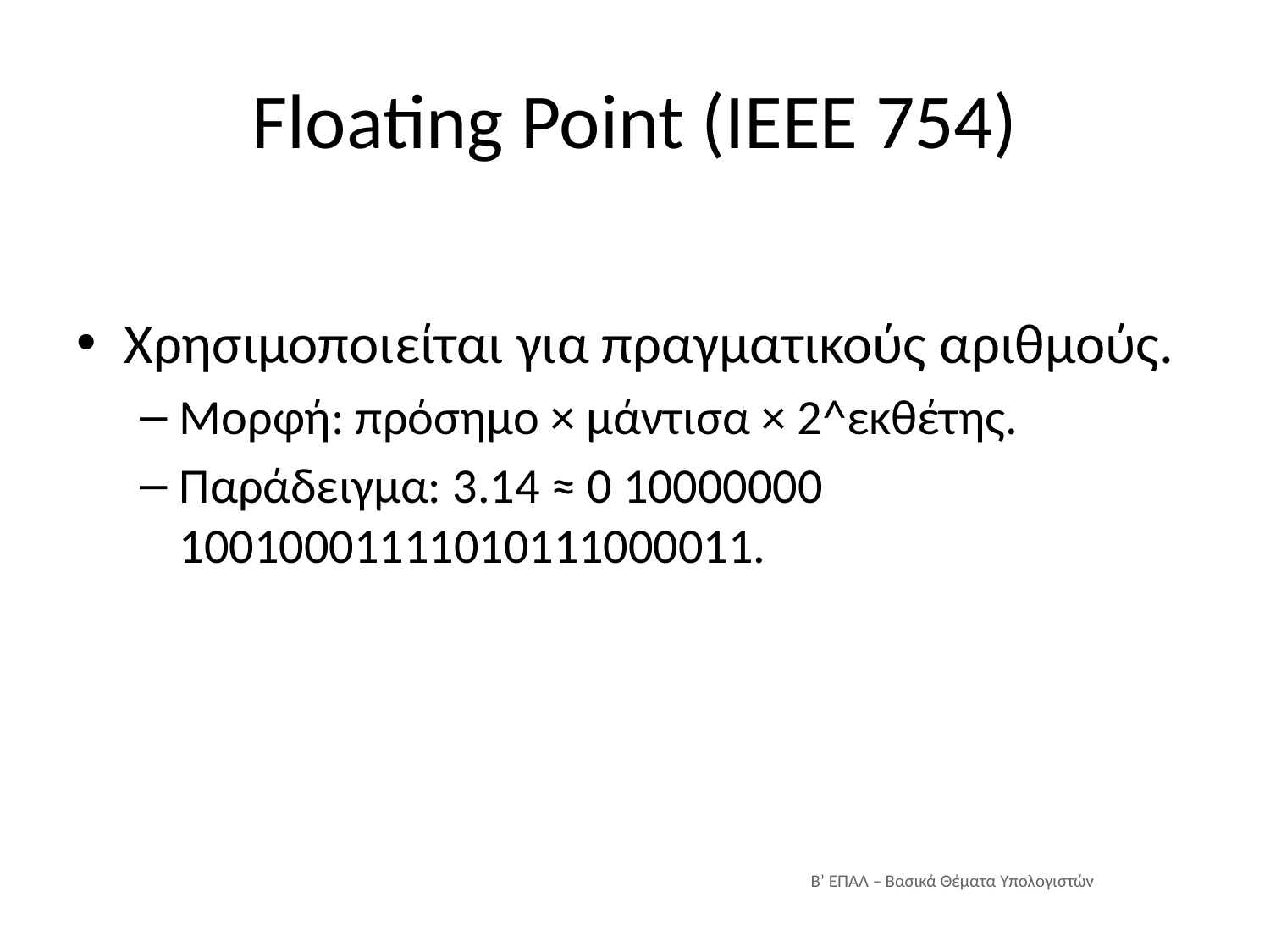

# Floating Point (IEEE 754)

Χρησιμοποιείται για πραγματικούς αριθμούς.
Μορφή: πρόσημο × μάντισα × 2^εκθέτης.
Παράδειγμα: 3.14 ≈ 0 10000000 10010001111010111000011.
Β’ ΕΠΑΛ – Βασικά Θέματα Υπολογιστών